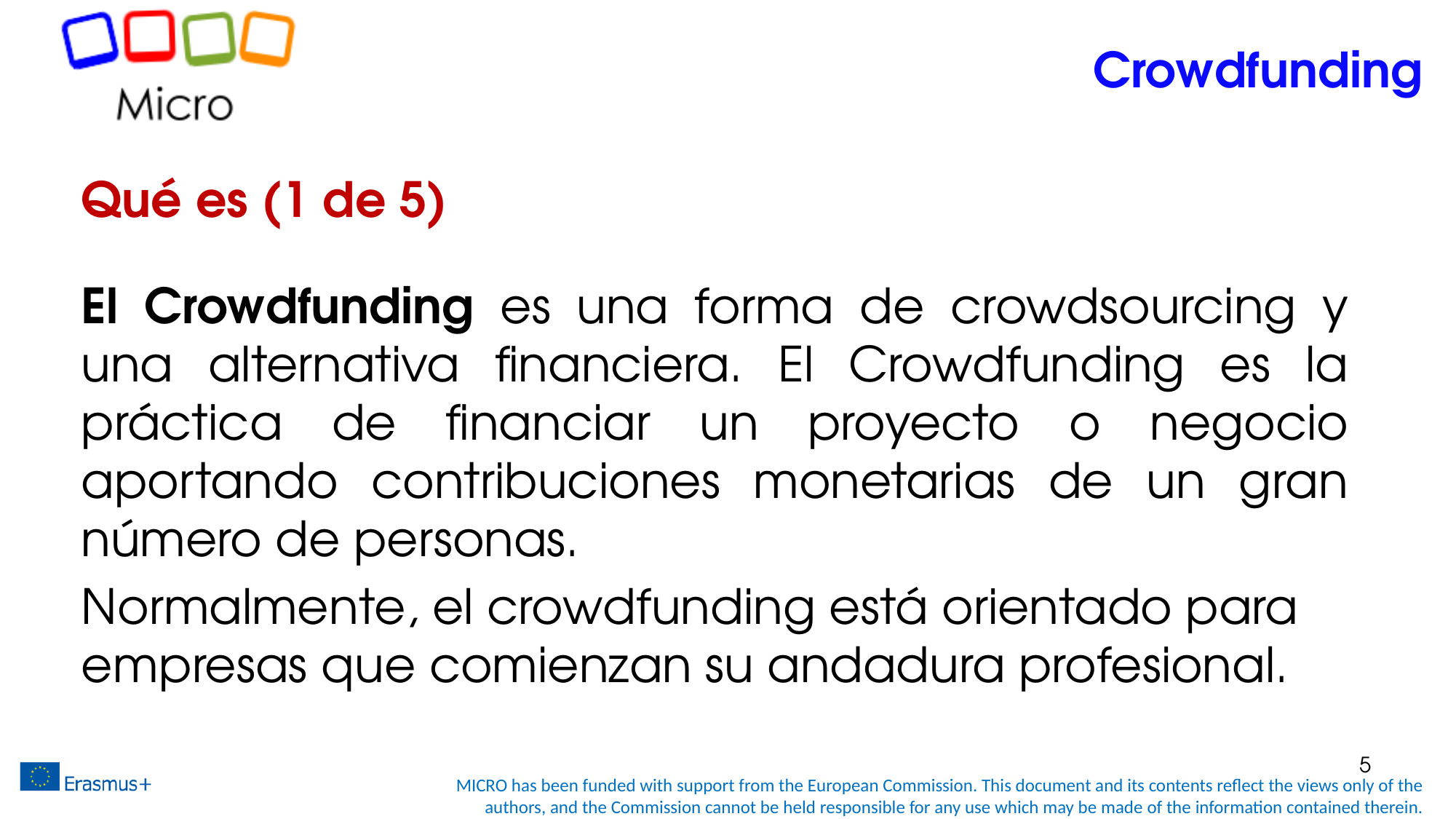

# Crowdfunding
Qué es (1 de 5)

El Crowdfunding es una forma de crowdsourcing y una alternativa financiera. El Crowdfunding es la práctica de financiar un proyecto o negocio aportando contribuciones monetarias de un gran número de personas.
Normalmente, el crowdfunding está orientado para empresas que comienzan su andadura profesional.

5